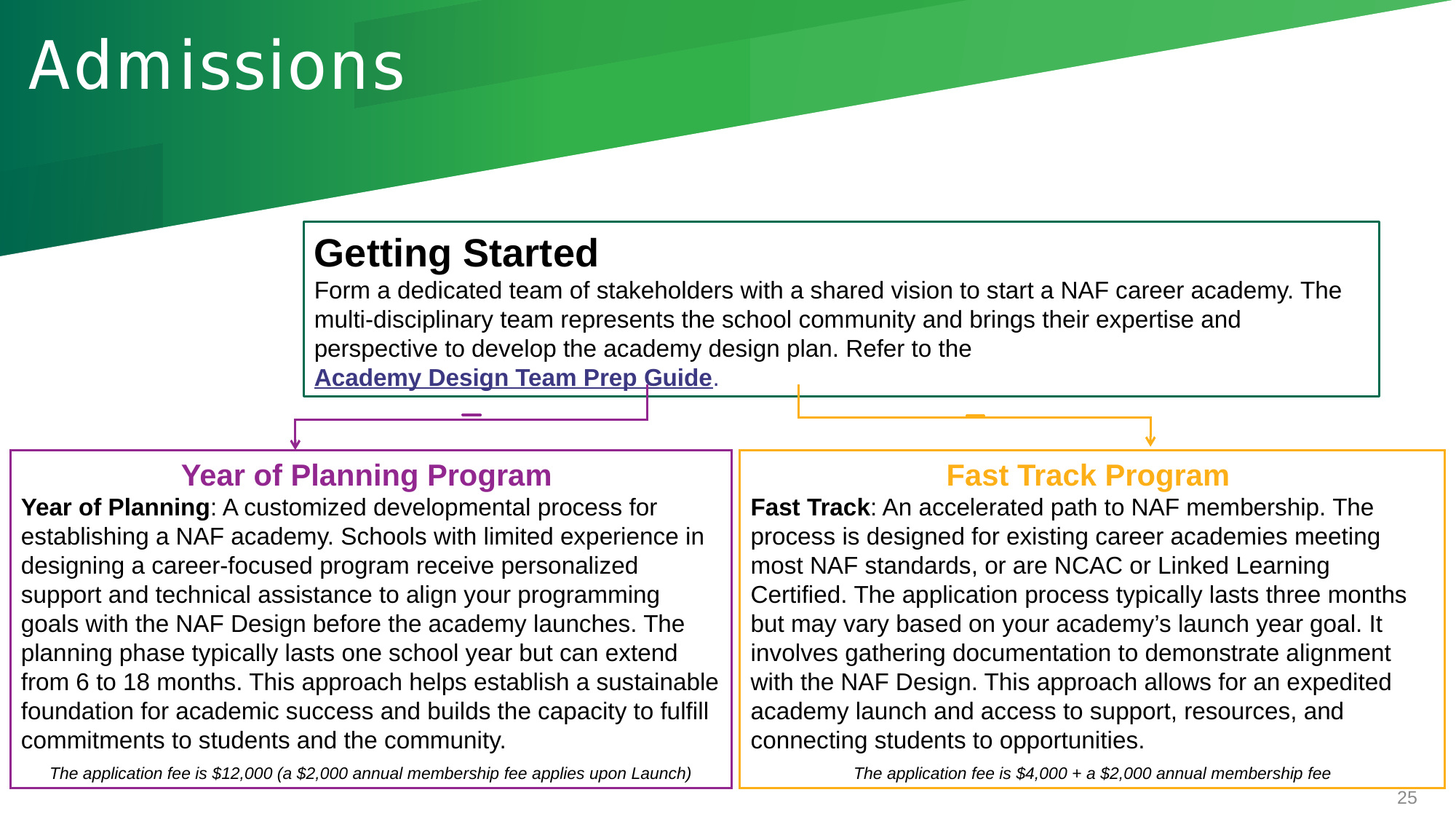

Admissions
Getting Started
Form a dedicated team of stakeholders with a shared vision to start a NAF career academy. The multi-disciplinary team represents the school community and brings their expertise and perspective to develop the academy design plan. Refer to the Academy Design Team Prep Guide.

Year of Planning Program
Year of Planning: A customized developmental process for establishing a NAF academy. Schools with limited experience in designing a career-focused program receive personalized support and technical assistance to align your programming goals with the NAF Design before the academy launches. The planning phase typically lasts one school year but can extend from 6 to 18 months. This approach helps establish a sustainable foundation for academic success and builds the capacity to fulfill commitments to students and the community.
The application fee is $12,000 (a $2,000 annual membership fee applies upon Launch)
Fast Track Program
Fast Track: An accelerated path to NAF membership. The process is designed for existing career academies meeting most NAF standards, or are NCAC or Linked Learning Certified. The application process typically lasts three months but may vary based on your academy’s launch year goal. It involves gathering documentation to demonstrate alignment with the NAF Design. This approach allows for an expedited academy launch and access to support, resources, and connecting students to opportunities.
The application fee is $4,000 + a $2,000 annual membership fee
25